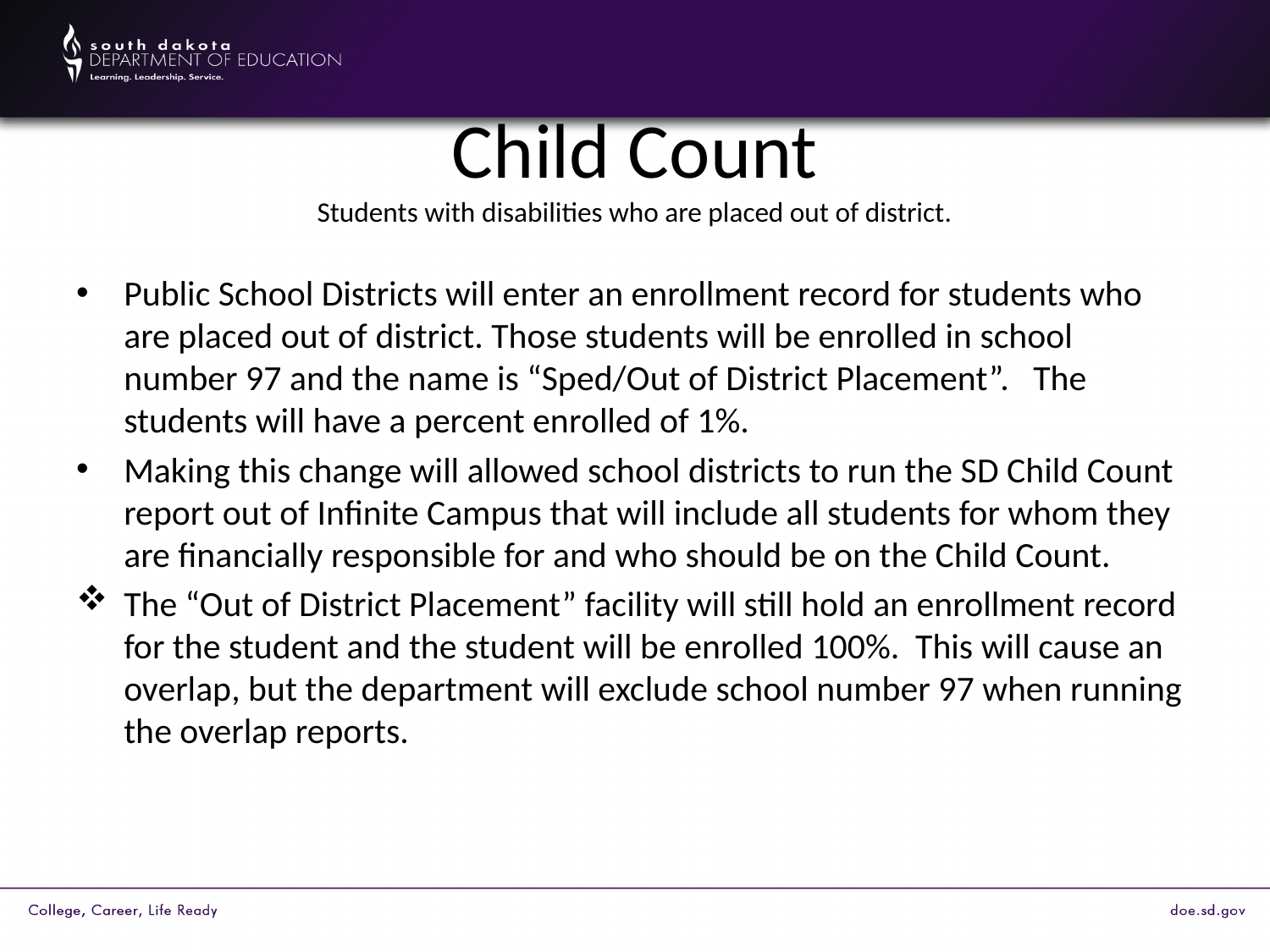

# Child Count Students with disabilities who are placed out of district.
Public School Districts will enter an enrollment record for students who are placed out of district. Those students will be enrolled in school number 97 and the name is “Sped/Out of District Placement”.   The students will have a percent enrolled of 1%.
Making this change will allowed school districts to run the SD Child Count report out of Infinite Campus that will include all students for whom they are financially responsible for and who should be on the Child Count.
The “Out of District Placement” facility will still hold an enrollment record for the student and the student will be enrolled 100%.  This will cause an overlap, but the department will exclude school number 97 when running the overlap reports.